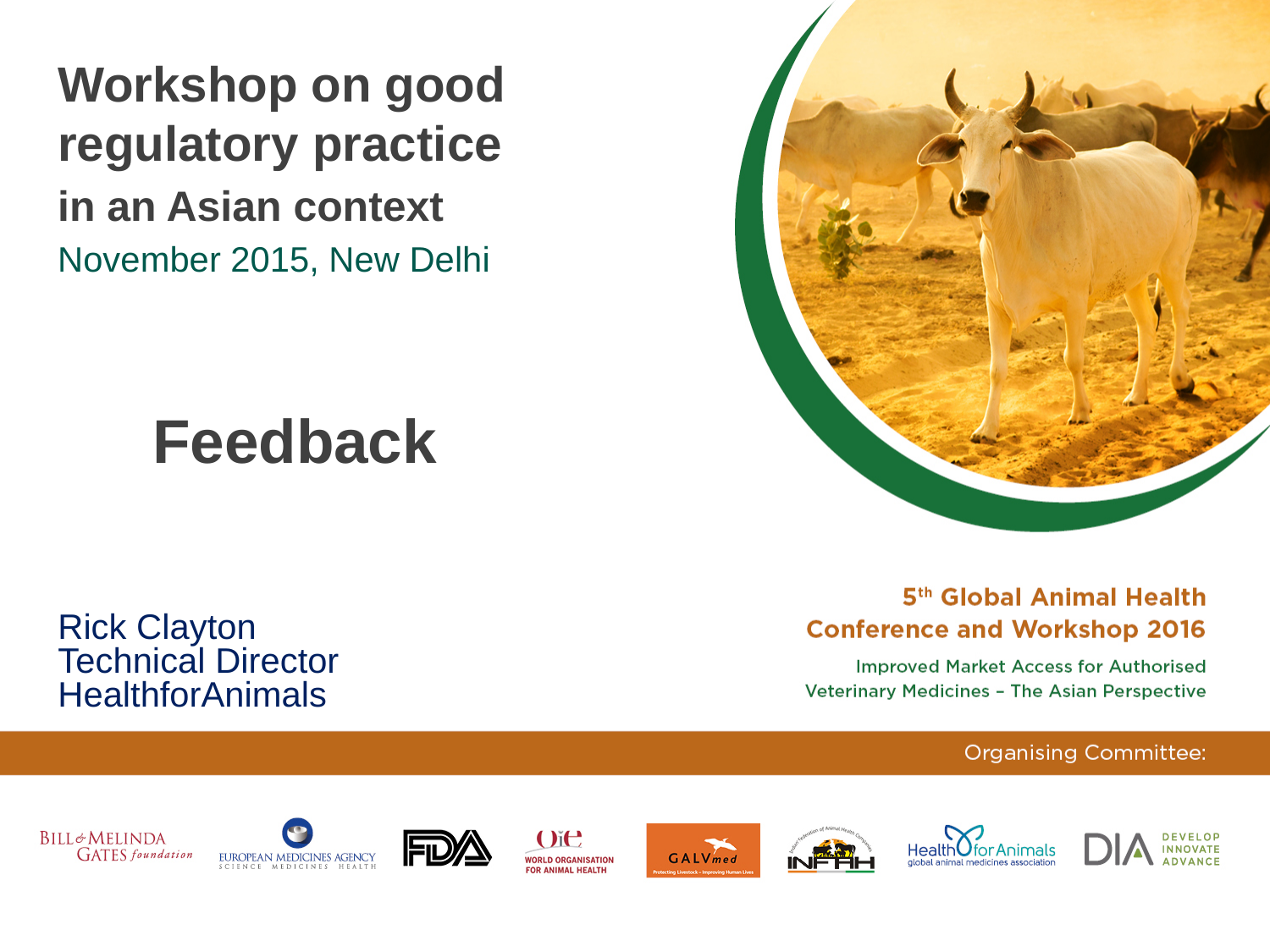

Workshop on good regulatory practice
in an Asian context
November 2015, New Delhi

					         Feedback
# Rick Clayton Technical Director HealthforAnimals